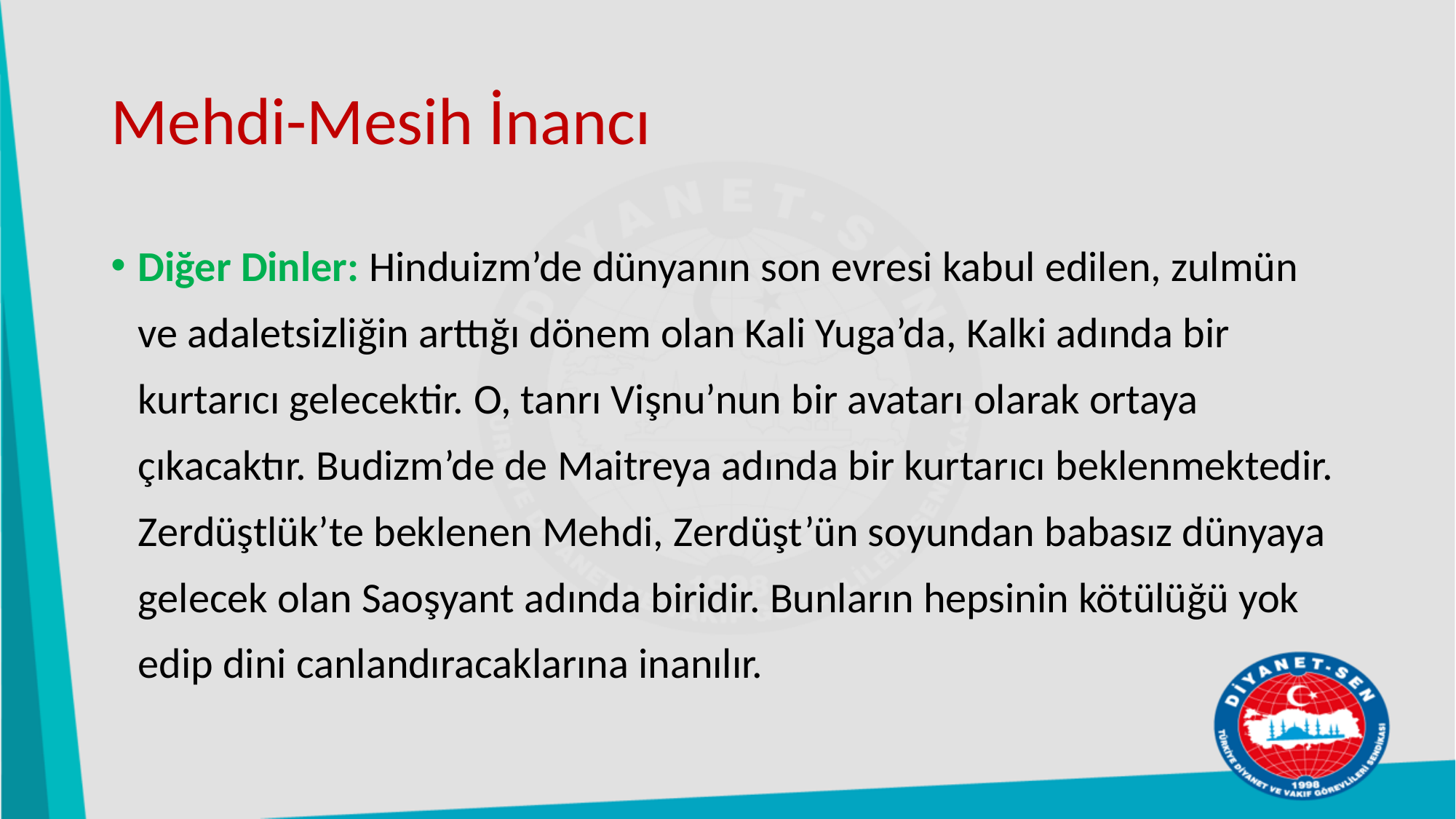

# Mehdi-Mesih İnancı
Diğer Dinler: Hinduizm’de dünyanın son evresi kabul edilen, zulmün ve adaletsizliğin arttığı dönem olan Kali Yuga’da, Kalki adında bir kurtarıcı gelecektir. O, tanrı Vişnu’nun bir avatarı olarak ortaya çıkacaktır. Budizm’de de Maitreya adında bir kurtarıcı beklenmektedir. Zerdüştlük’te beklenen Mehdi, Zerdüşt’ün soyundan babasız dünyaya gelecek olan Saoşyant adında biridir. Bunların hepsinin kötülüğü yok edip dini canlandıracaklarına inanılır.